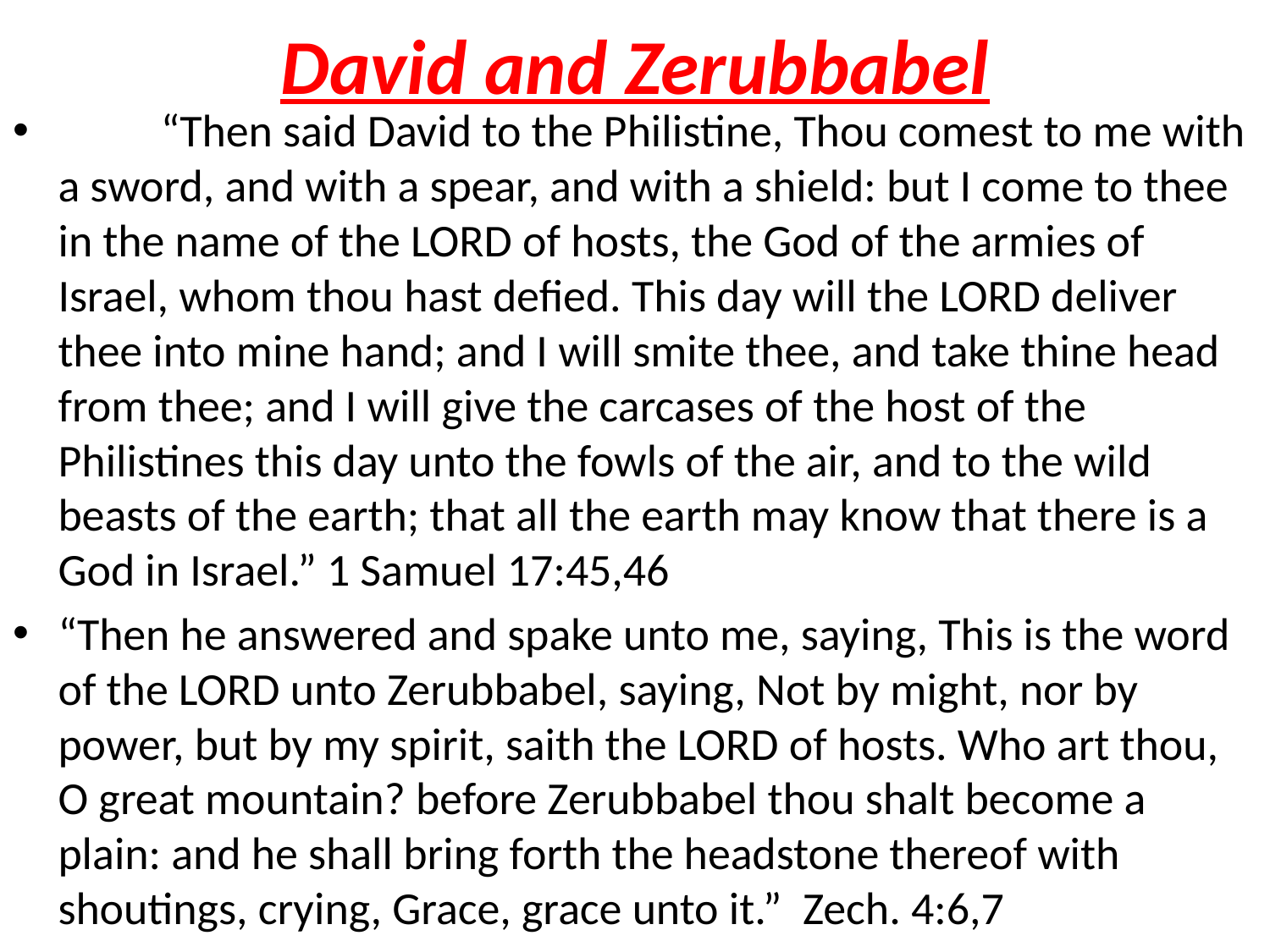

# David and Zerubbabel
	“Then said David to the Philistine, Thou comest to me with a sword, and with a spear, and with a shield: but I come to thee in the name of the LORD of hosts, the God of the armies of Israel, whom thou hast defied. This day will the LORD deliver thee into mine hand; and I will smite thee, and take thine head from thee; and I will give the carcases of the host of the Philistines this day unto the fowls of the air, and to the wild beasts of the earth; that all the earth may know that there is a God in Israel.” 1 Samuel 17:45,46
“Then he answered and spake unto me, saying, This is the word of the LORD unto Zerubbabel, saying, Not by might, nor by power, but by my spirit, saith the LORD of hosts. Who art thou, O great mountain? before Zerubbabel thou shalt become a plain: and he shall bring forth the headstone thereof with shoutings, crying, Grace, grace unto it.”  Zech. 4:6,7